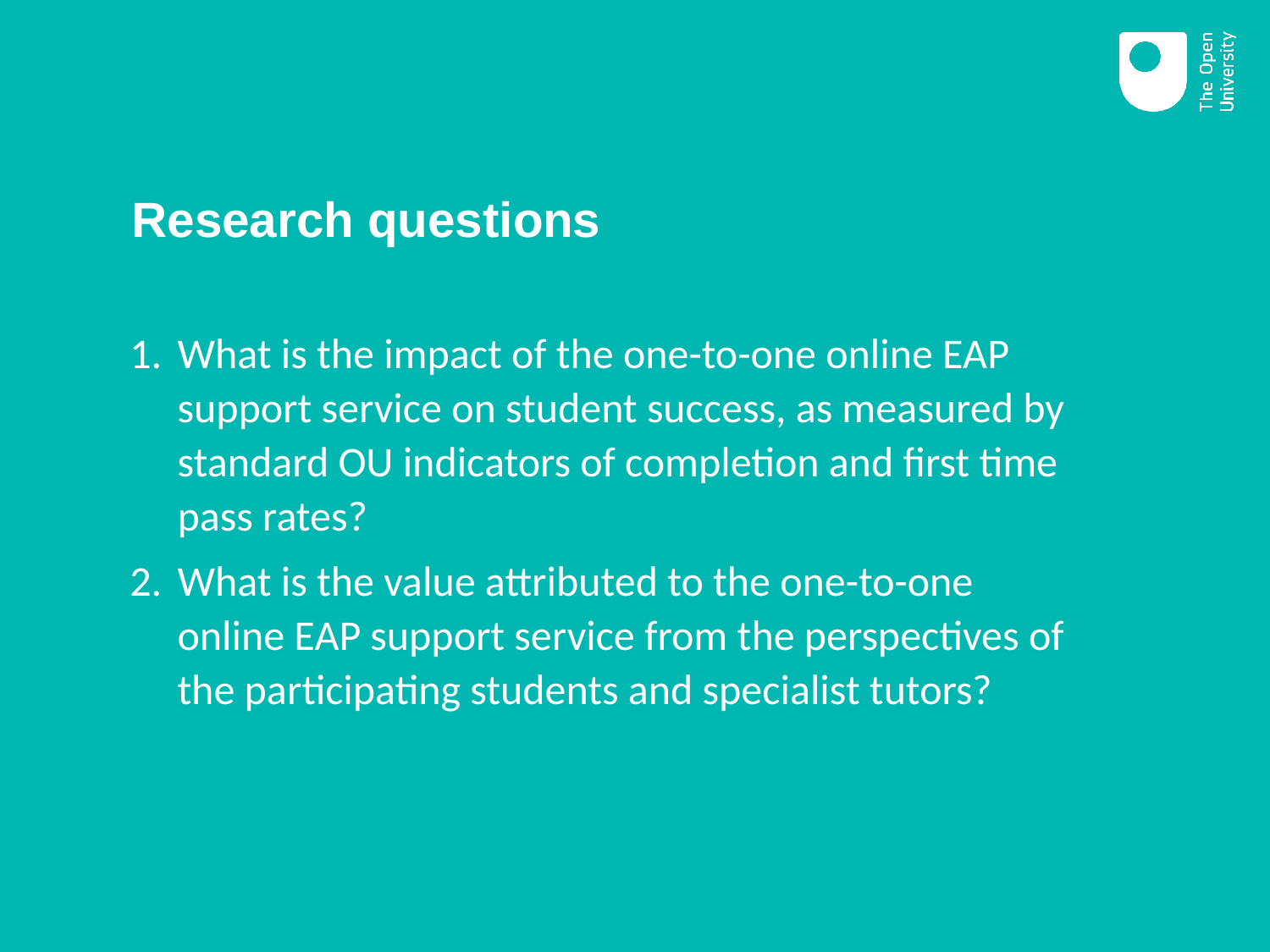

Research questions
What is the impact of the one-to-one online EAP support service on student success, as measured by standard OU indicators of completion and first time pass rates?
What is the value attributed to the one-to-one online EAP support service from the perspectives of the participating students and specialist tutors?